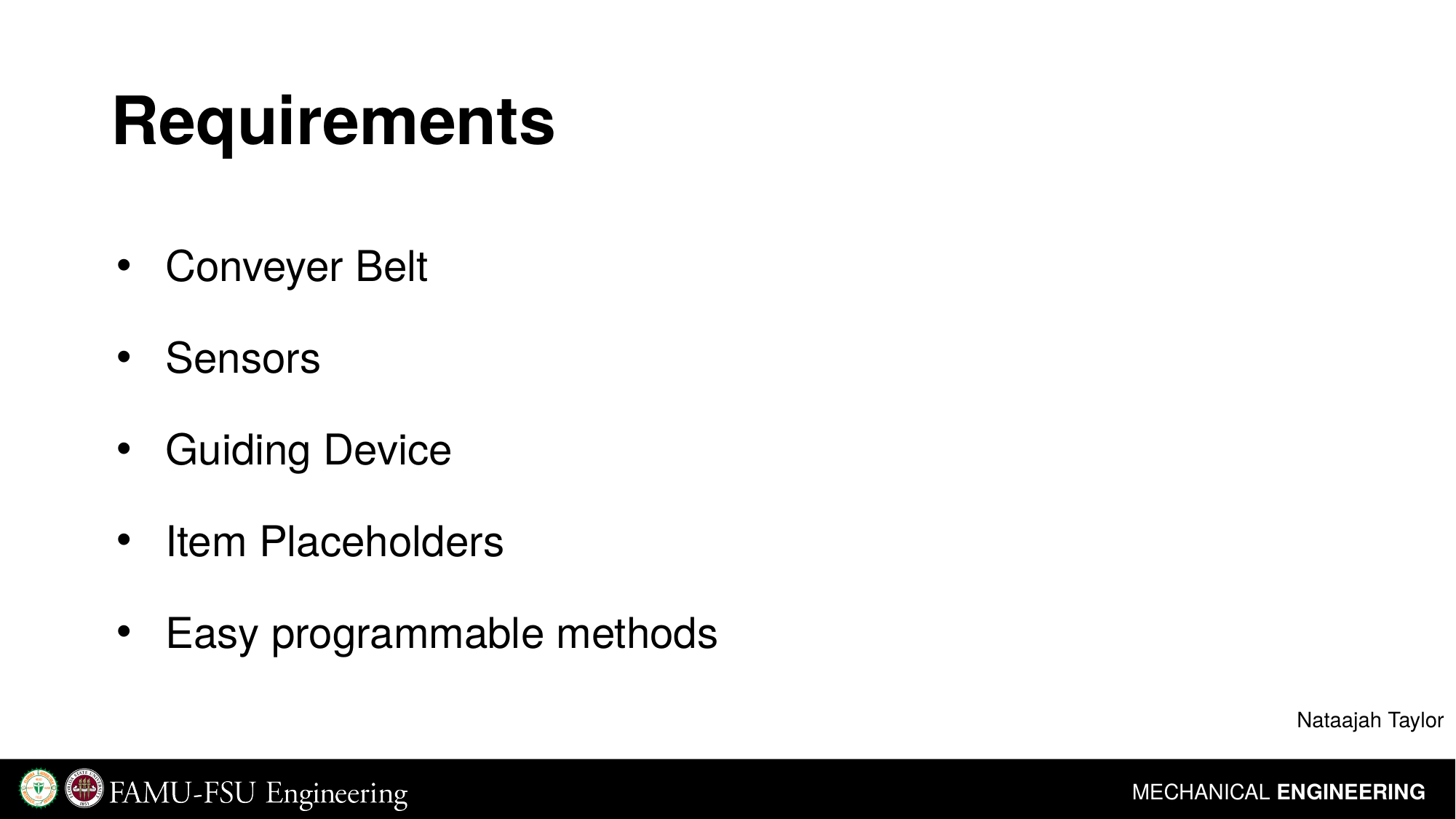

# Requirements
Conveyer Belt
Sensors
Guiding Device
Item Placeholders
Easy programmable methods

Nataajah Taylor